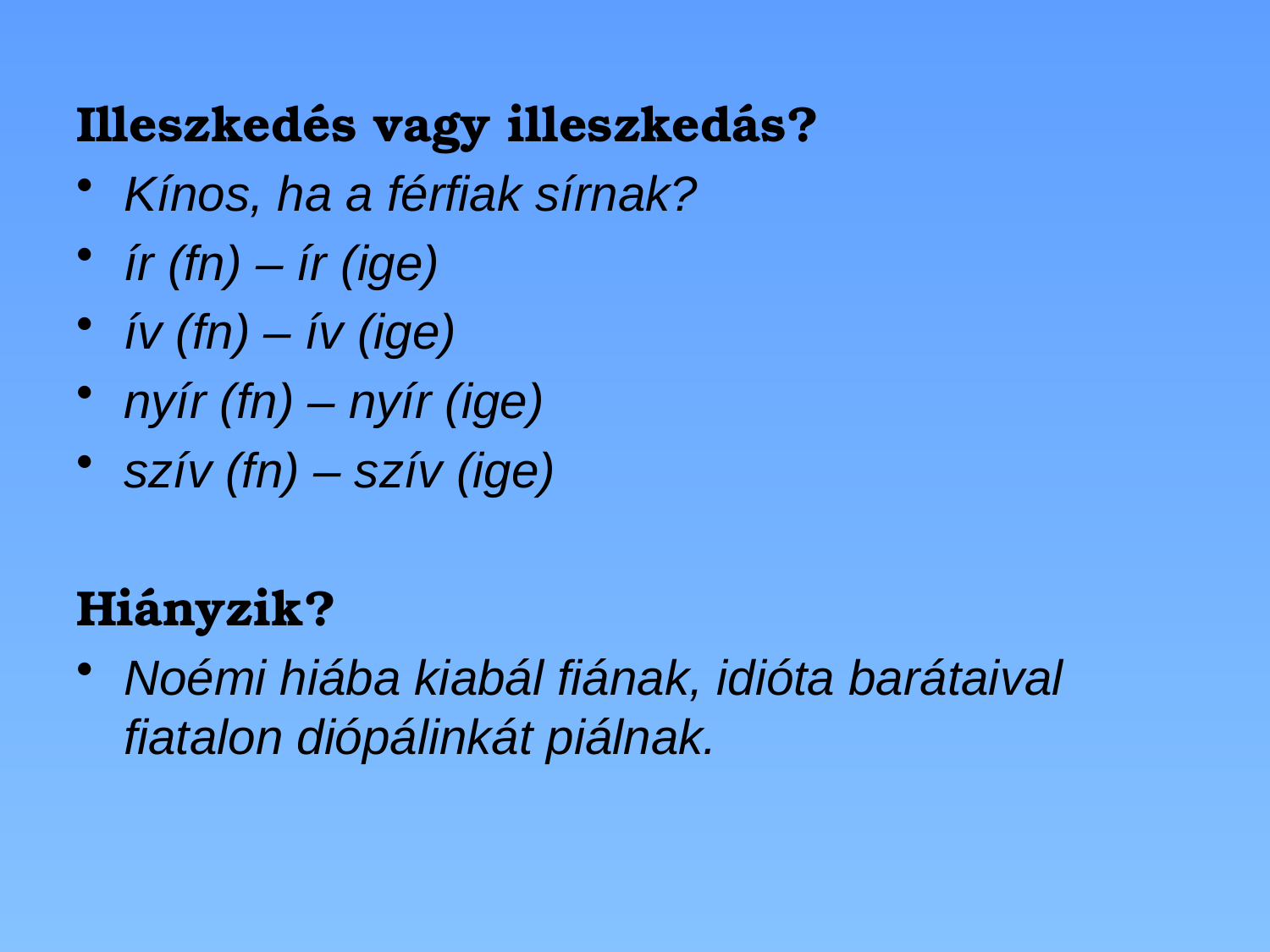

Illeszkedés vagy illeszkedás?
Kínos, ha a férfiak sírnak?
ír (fn) – ír (ige)
ív (fn) – ív (ige)
nyír (fn) – nyír (ige)
szív (fn) – szív (ige)

Hiányzik?
Noémi hiába kiabál fiának, idióta barátaival fiatalon diópálinkát piálnak.